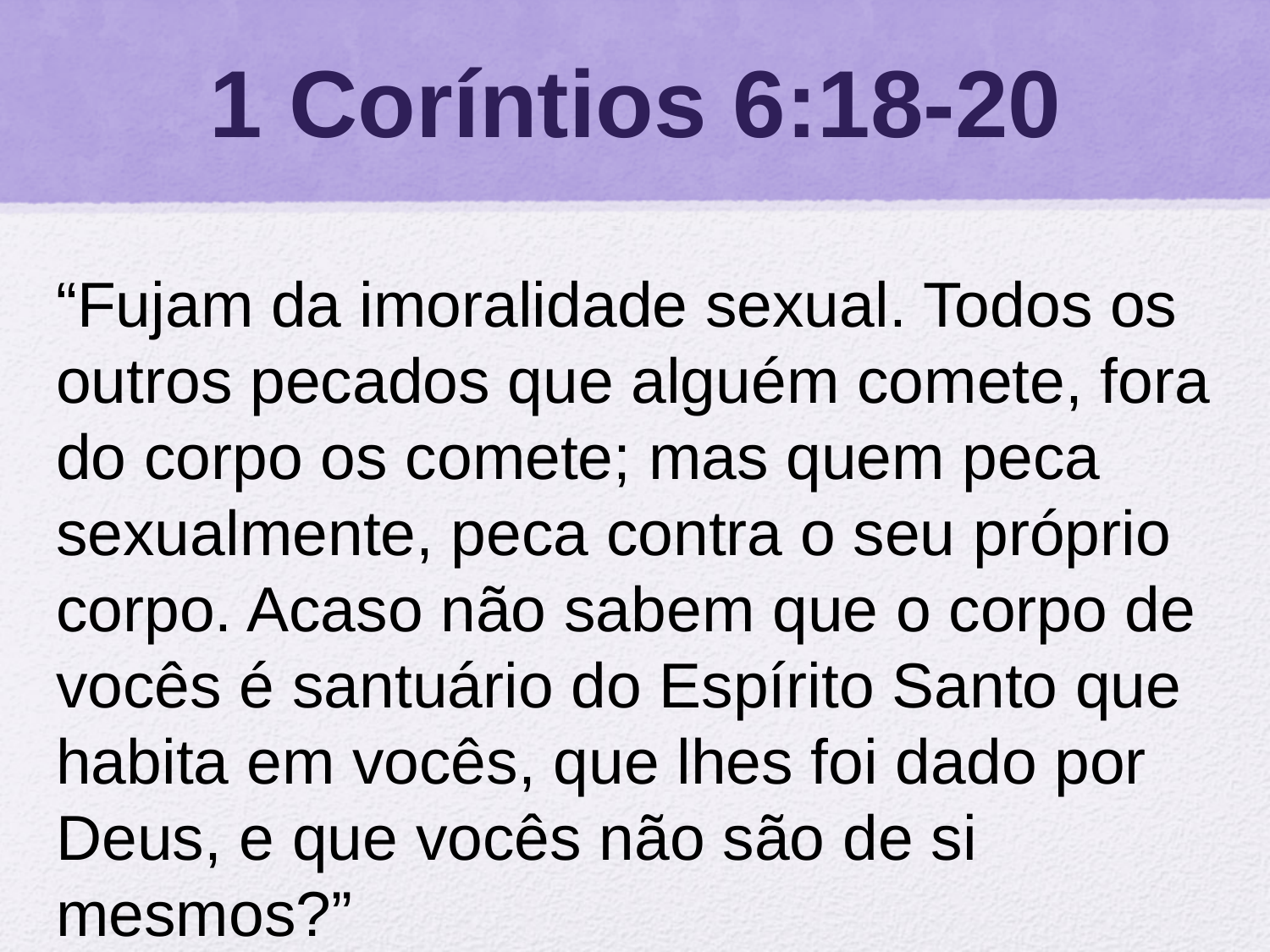

# 1 Coríntios 6:18-20
“Fujam da imoralidade sexual. Todos os outros pecados que alguém comete, fora do corpo os comete; mas quem peca sexualmente, peca contra o seu próprio corpo. Acaso não sabem que o corpo de vocês é santuário do Espírito Santo que habita em vocês, que lhes foi dado por Deus, e que vocês não são de si mesmos?”